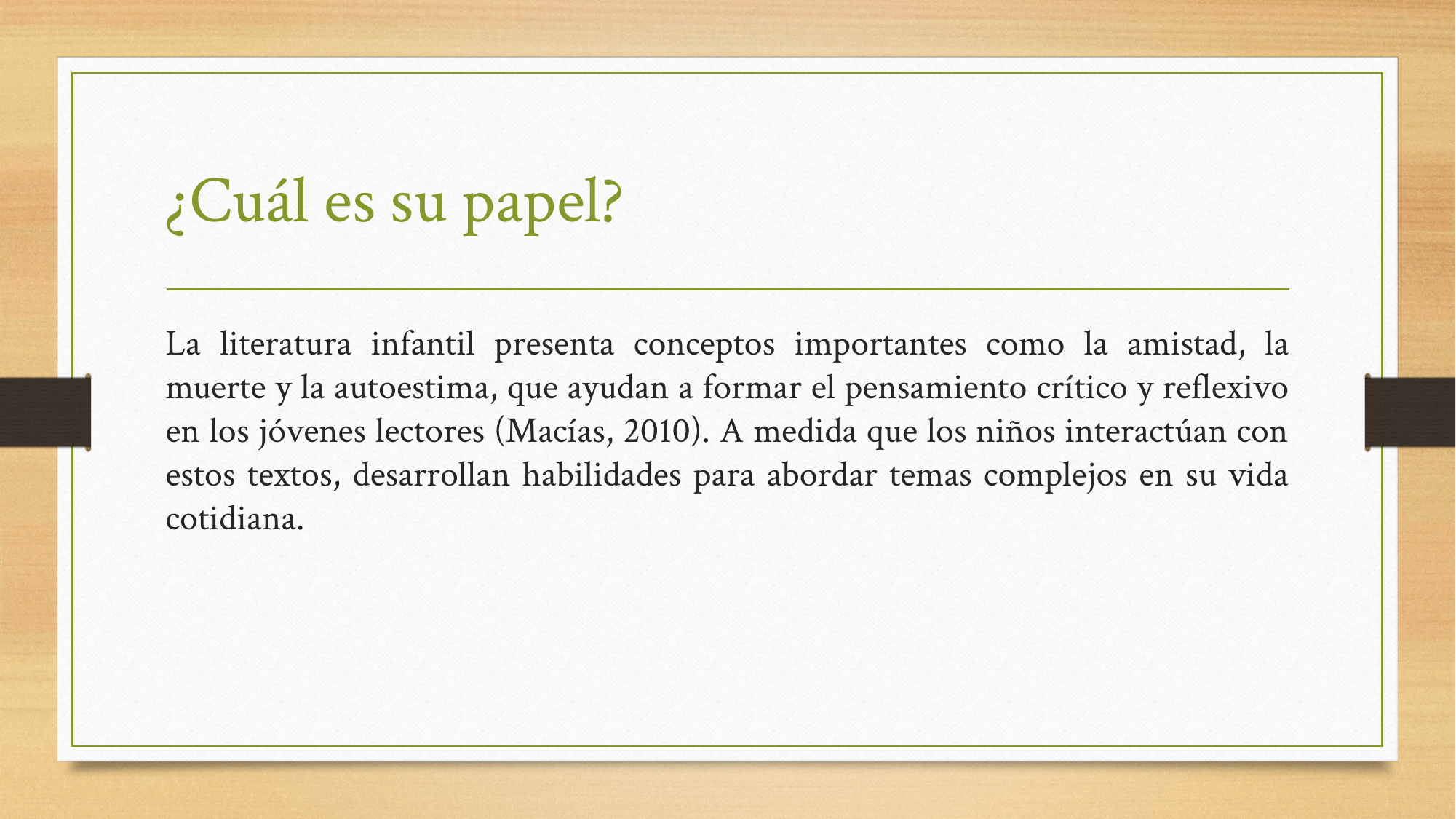

# ¿Cuál es su papel?
La literatura infantil presenta conceptos importantes como la amistad, la muerte y la autoestima, que ayudan a formar el pensamiento crítico y reflexivo en los jóvenes lectores (Macías, 2010). A medida que los niños interactúan con estos textos, desarrollan habilidades para abordar temas complejos en su vida cotidiana.